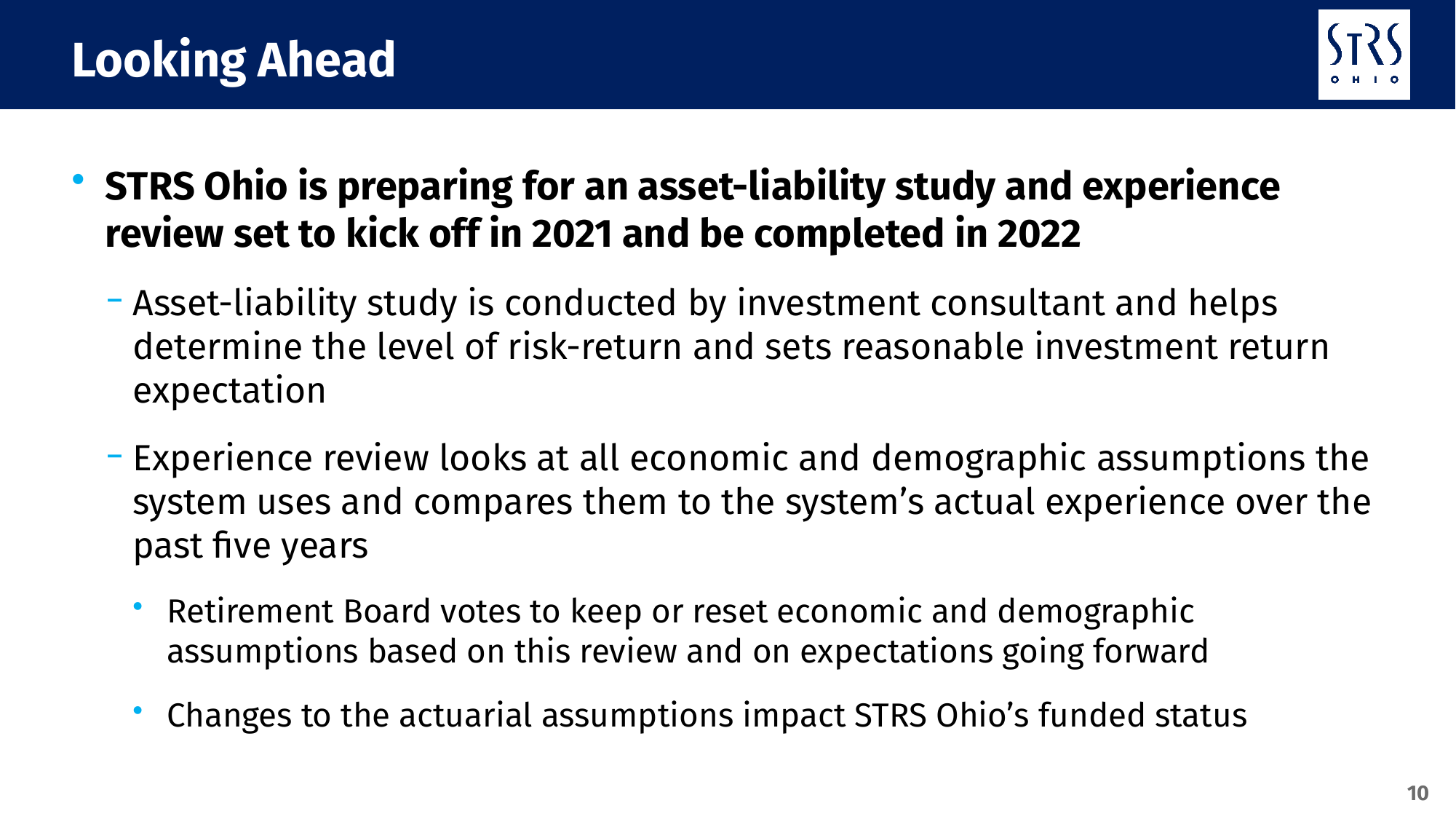

# Looking Ahead
STRS Ohio is preparing for an asset-liability study and experience review set to kick off in 2021 and be completed in 2022
Asset-liability study is conducted by investment consultant and helps determine the level of risk-return and sets reasonable investment return expectation
Experience review looks at all economic and demographic assumptions the system uses and compares them to the system’s actual experience over the past five years
Retirement Board votes to keep or reset economic and demographic assumptions based on this review and on expectations going forward
Changes to the actuarial assumptions impact STRS Ohio’s funded status
10